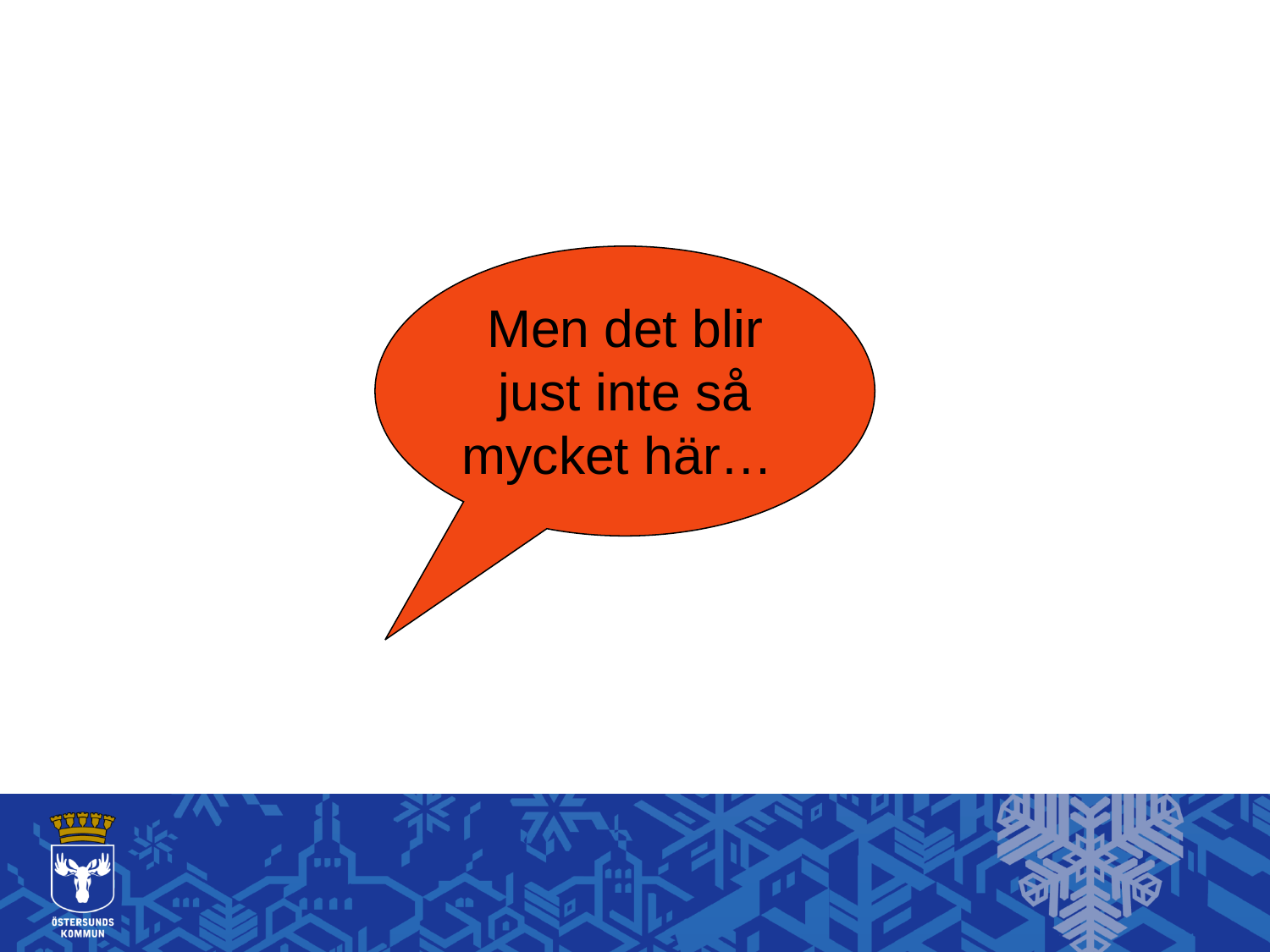

Men det blir just inte så mycket här…